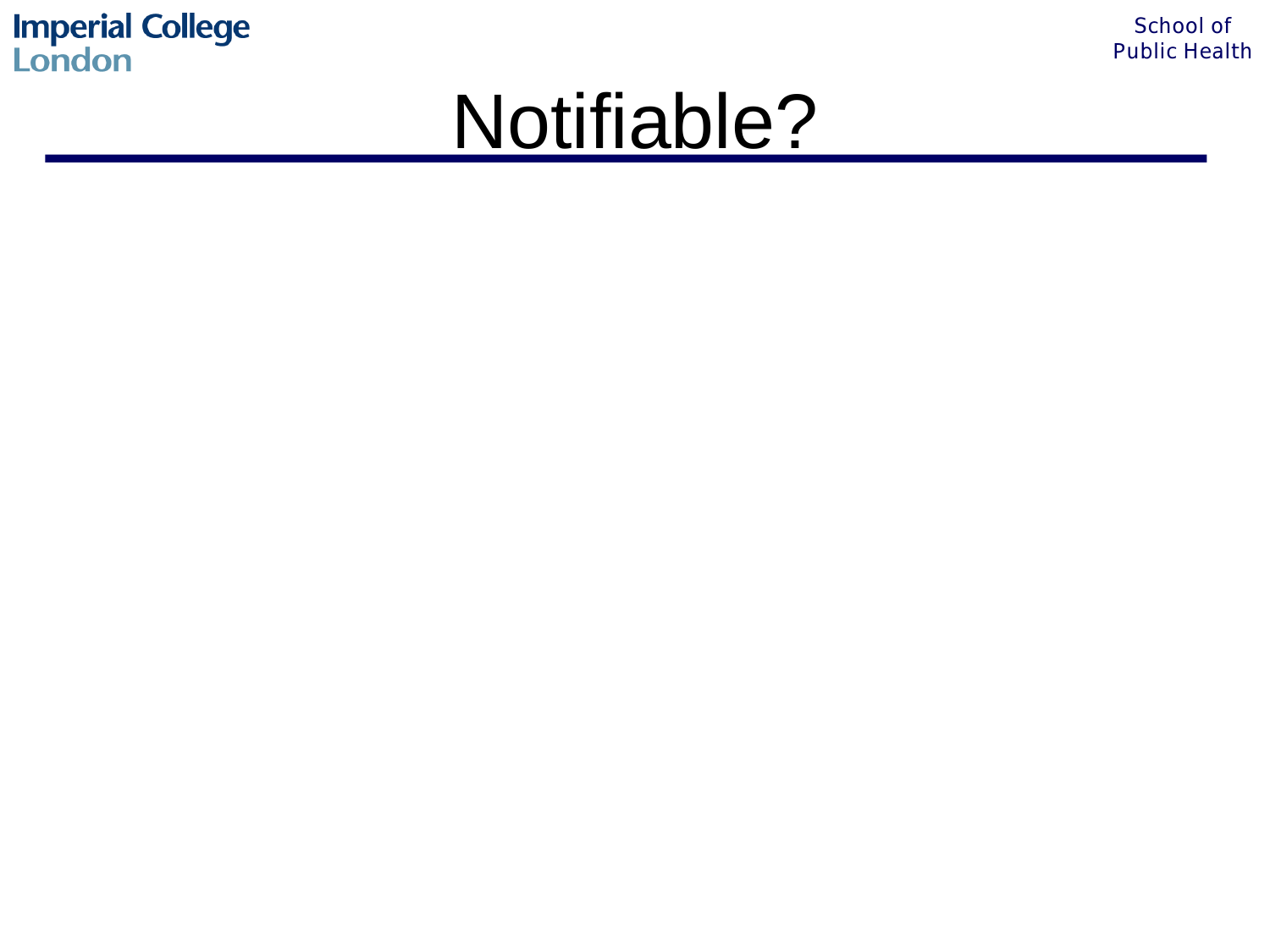

# Notifiable?
Salmonella is notifiable if it is thought to be the cause of food poisoning
Notify the Consultant in Communicable Diseaes Control. By form (see previous question) or, if an outbreak is possible, by phone.  The notification is the responsibility of the doctor treating the patient.